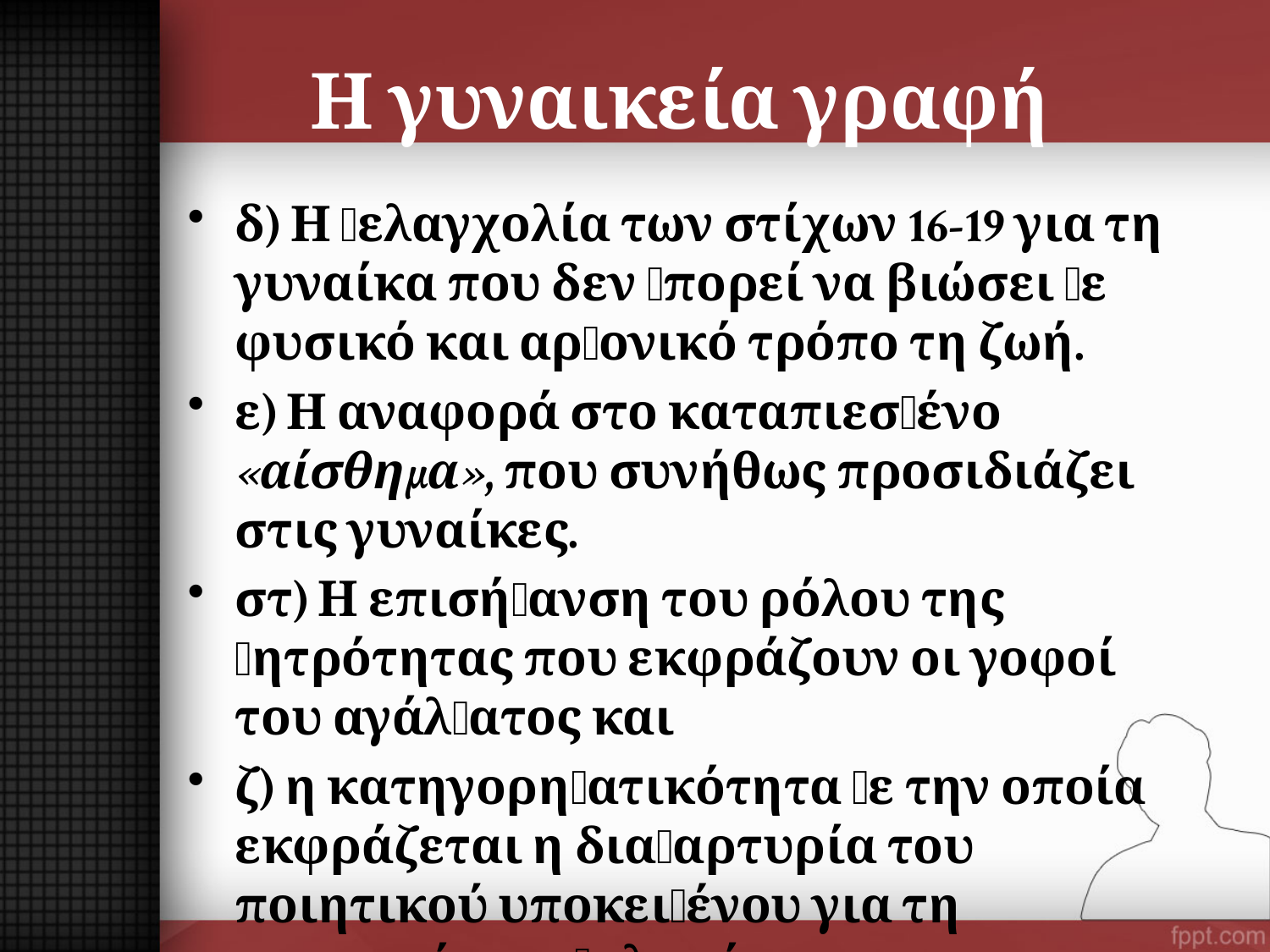

# Η γυναικεία γραφή
δ) Η μελαγχολία των στίχων 16-19 για τη γυναίκα που δεν μπορεί να βιώσει με φυσικό και αρμονικό τρόπο τη ζωή.
ε) Η αναφορά στο καταπιεσμένο «αίσθημα», που συνήθως προσιδιάζει στις γυναίκες.
στ) Η επισήμανση του ρόλου της μητρότητας που εκφράζουν οι γοφοί του αγάλματος και
ζ) η κατηγορηματικότητα με την οποία εκφράζεται η διαμαρτυρία του ποιητικού υποκειμένου για τη γυναικεία αιχμαλωσία.